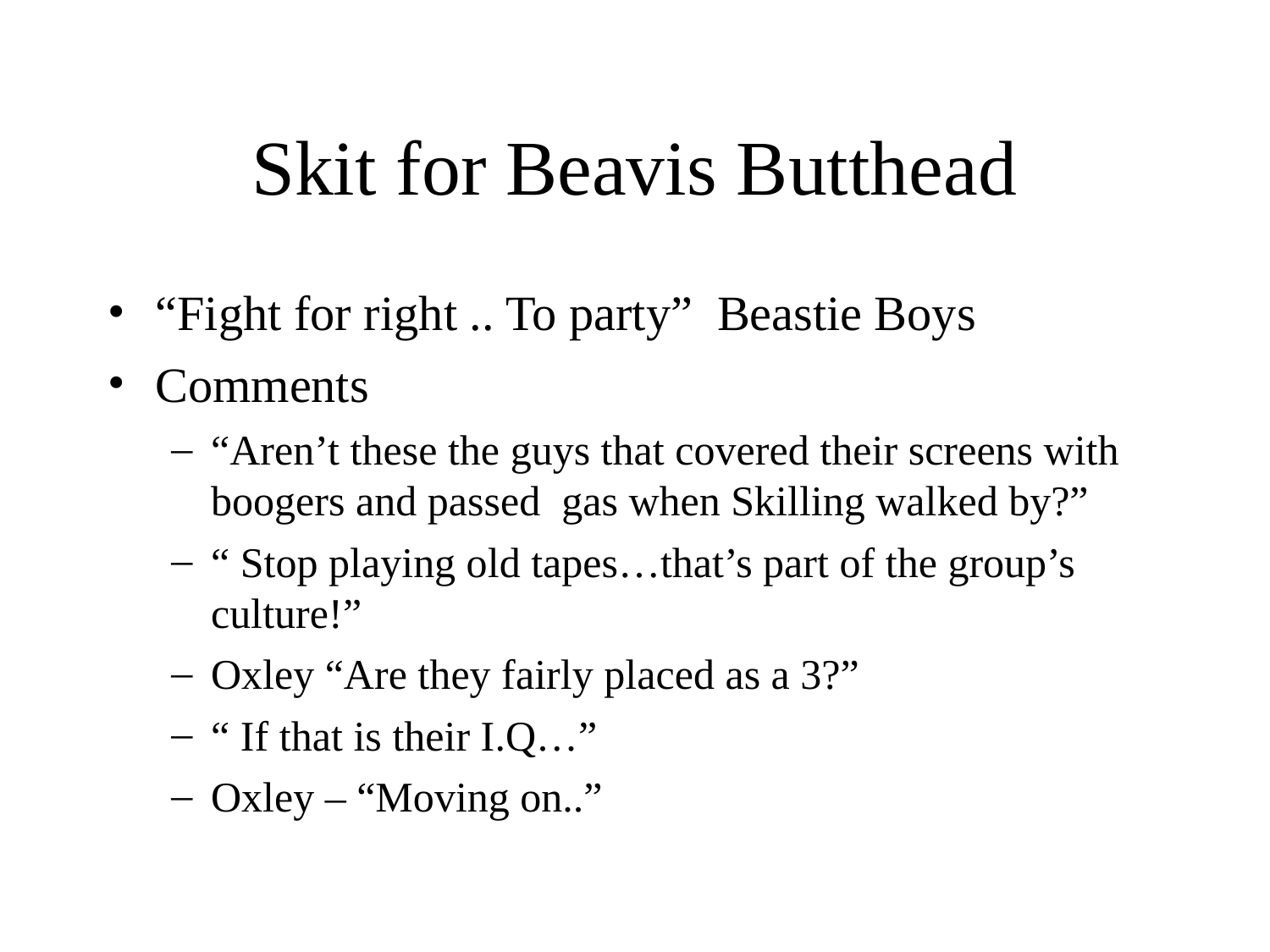

# Skit for Beavis Butthead
“Fight for right .. To party”  Beastie Boys
Comments
“Aren’t these the guys that covered their screens with boogers and passed  gas when Skilling walked by?”
“ Stop playing old tapes…that’s part of the group’s culture!”
Oxley “Are they fairly placed as a 3?”
“ If that is their I.Q…”
Oxley – “Moving on..”